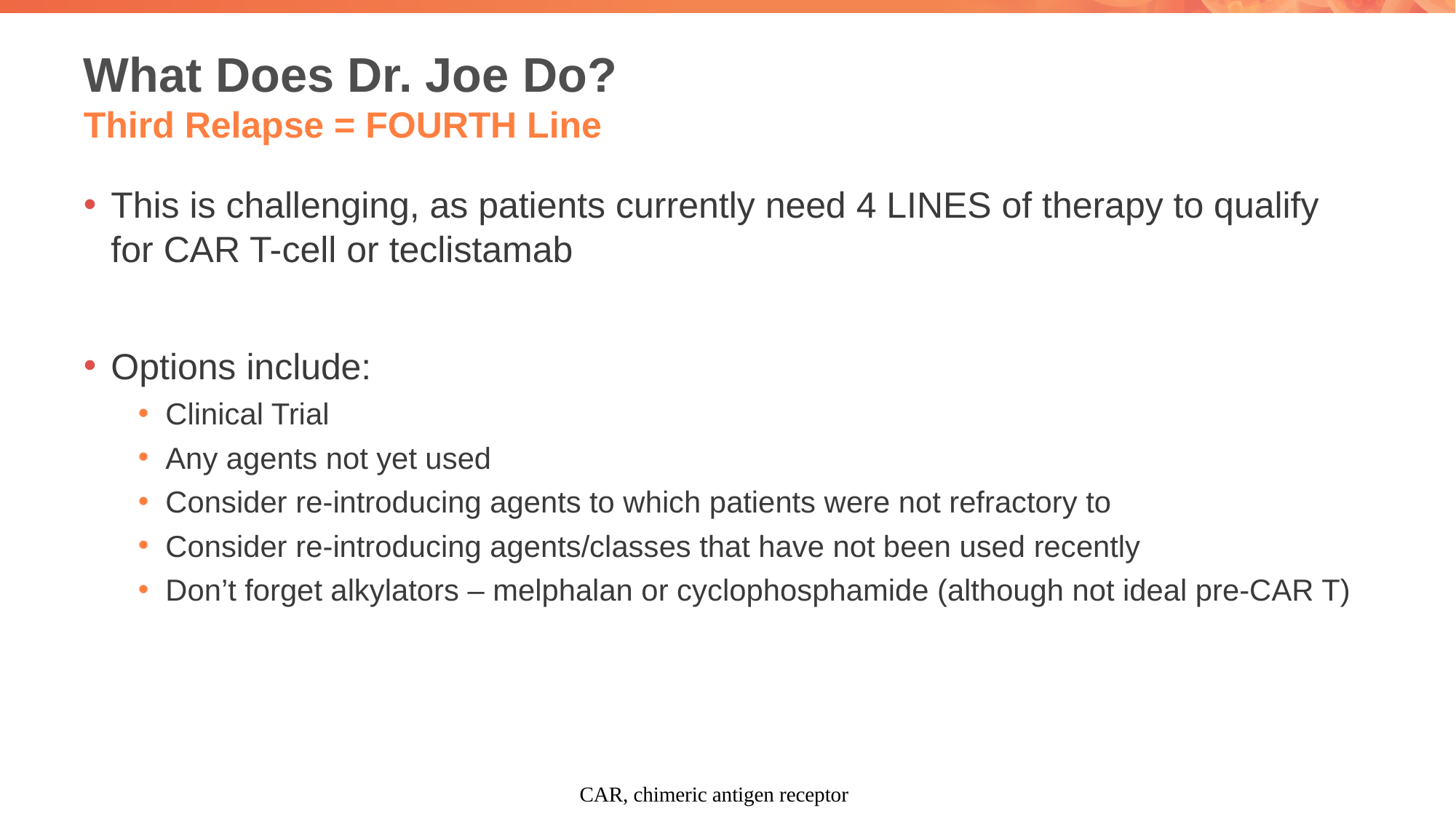

# What Does Dr. Joe Do? Third Relapse = FOURTH Line
This is challenging, as patients currently need 4 LINES of therapy to qualify
for CAR T-cell or teclistamab

Options include:
Clinical Trial
Any agents not yet used
Consider re-introducing agents to which patients were not refractory to
Consider re-introducing agents/classes that have not been used recently
Don’t forget alkylators – melphalan or cyclophosphamide (although not ideal pre-CAR T)
CAR, chimeric antigen receptor